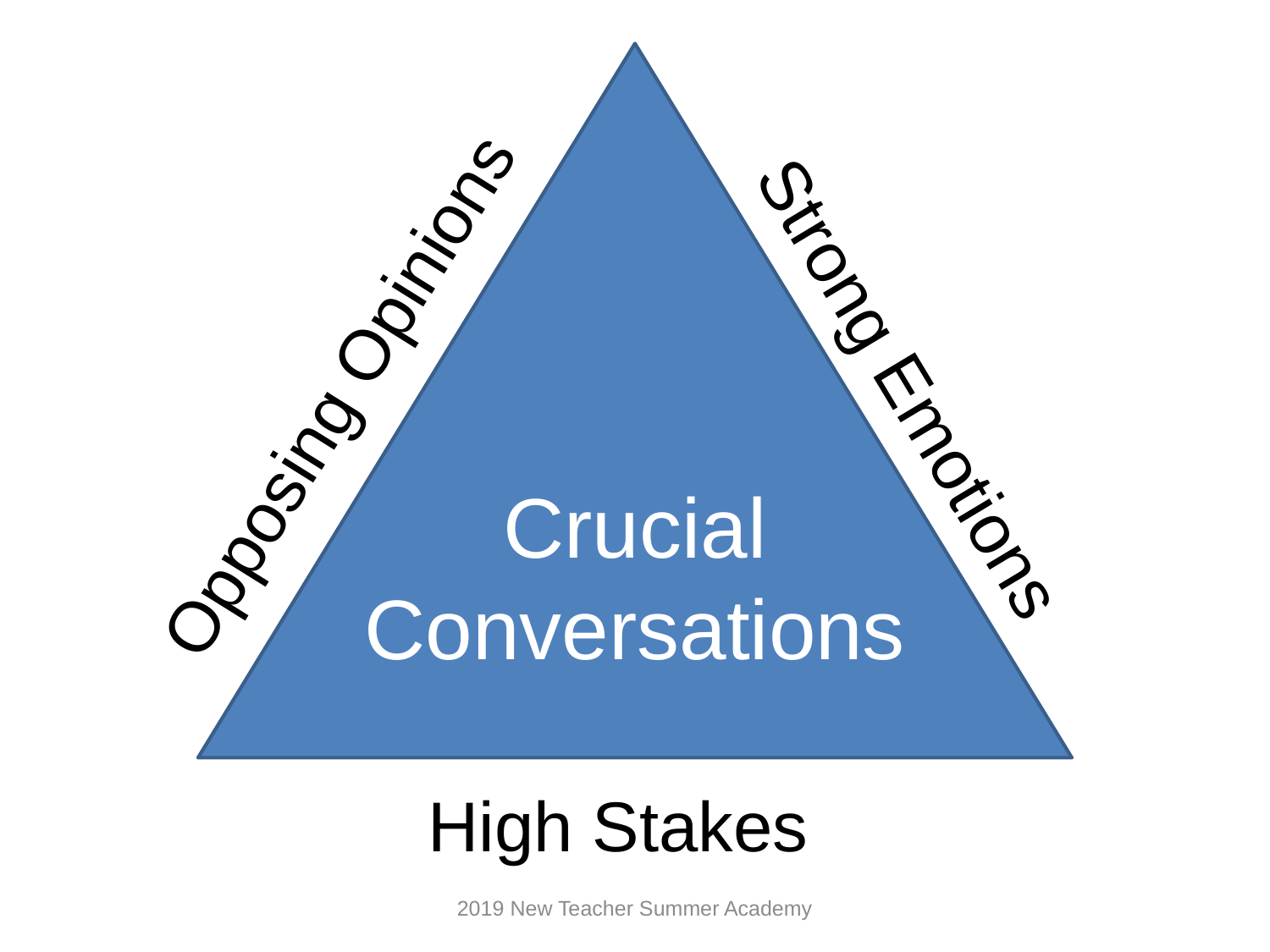

Opposing Opinions
Strong Emotions
Crucial Conversations
High Stakes
2019 New Teacher Summer Academy